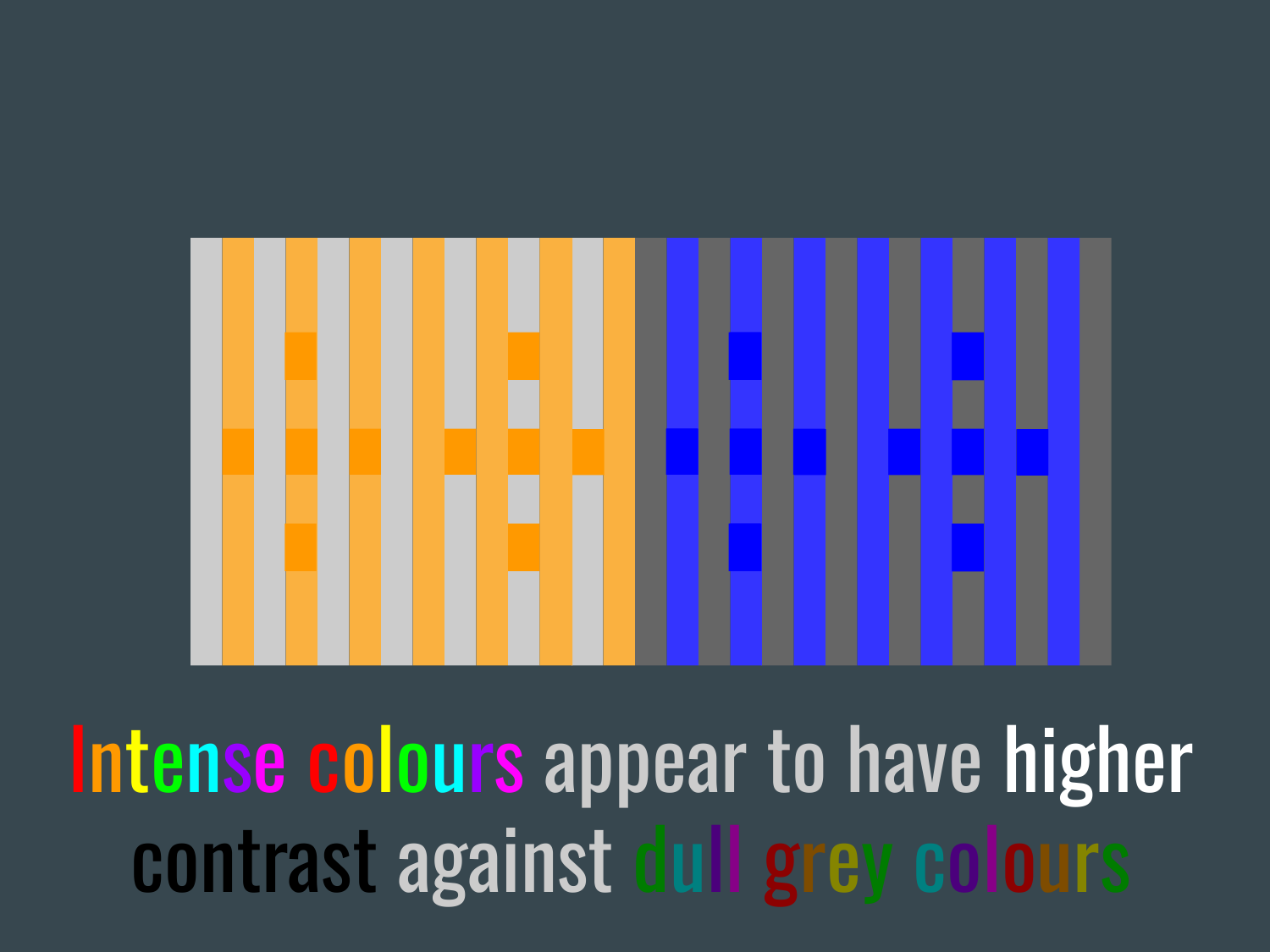

Intense colours appear to have higher contrast against dull grey colours